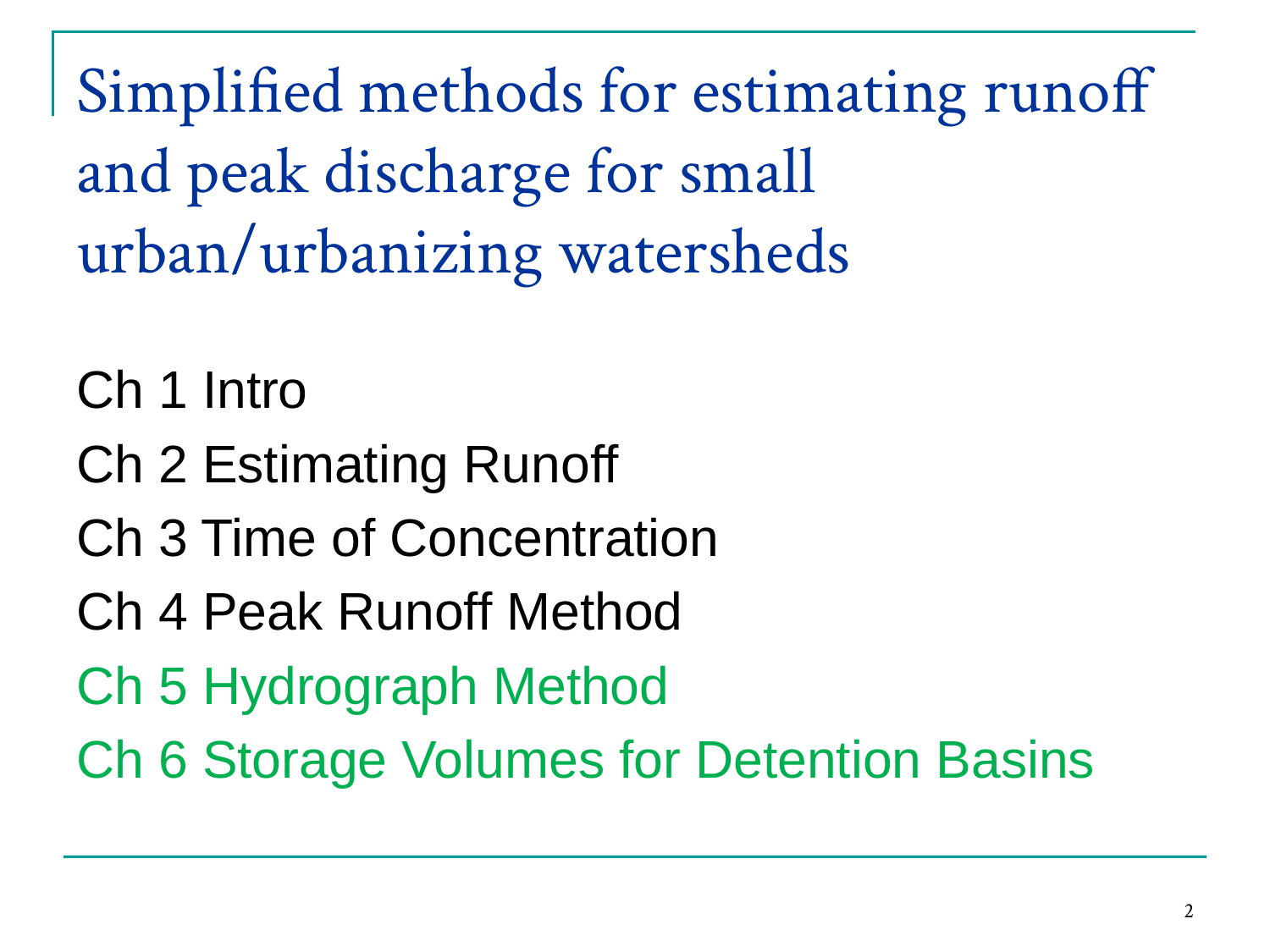

# Simplified methods for estimating runoff and peak discharge for small urban/urbanizing watersheds
Ch 1 Intro
Ch 2 Estimating Runoff
Ch 3 Time of Concentration
Ch 4 Peak Runoff Method
Ch 5 Hydrograph Method
Ch 6 Storage Volumes for Detention Basins
2